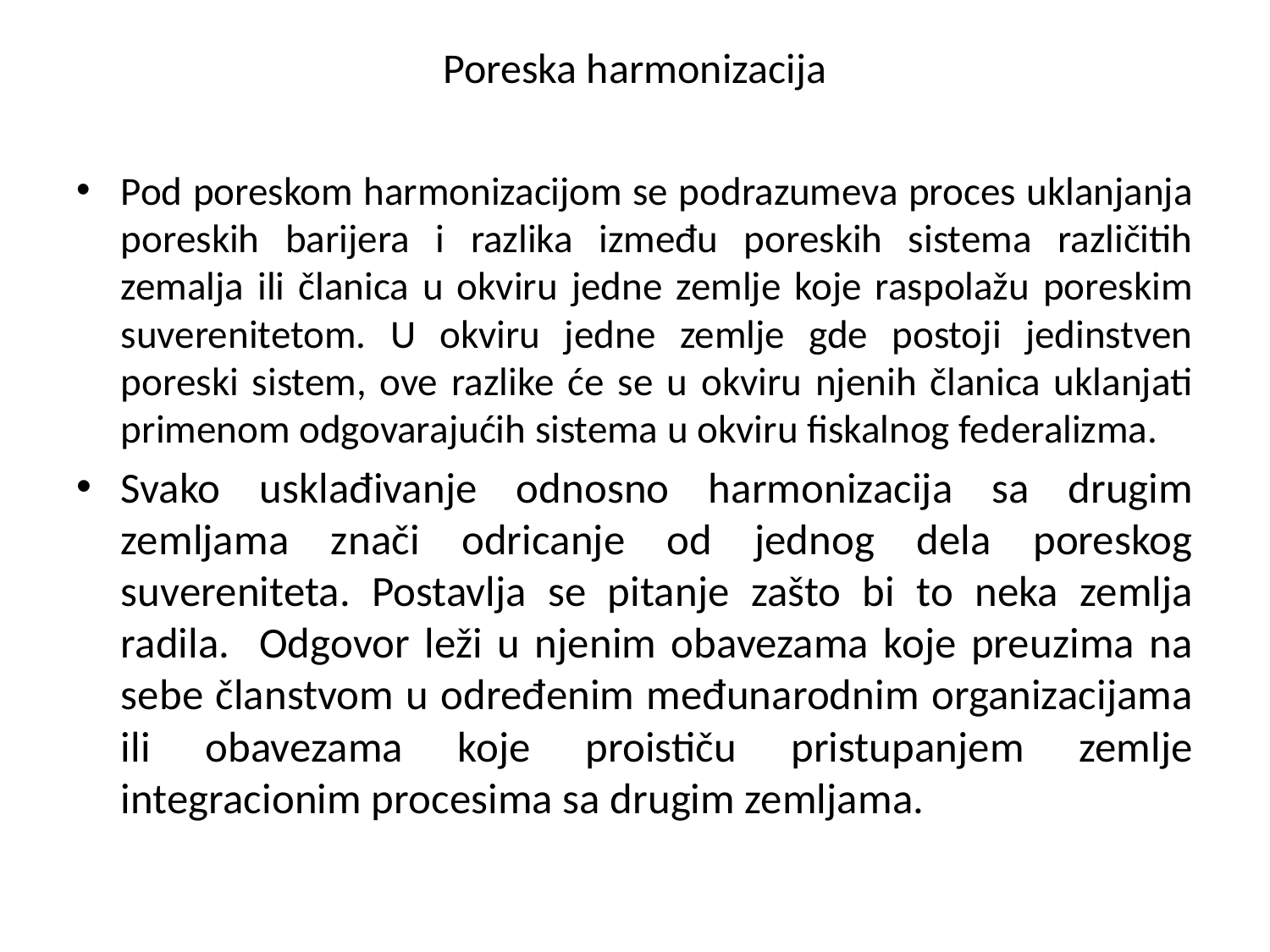

# Poreska harmonizacija
Pod poreskom harmonizacijom se podrazumeva proces uklanjanja poreskih barijera i razlika između poreskih sistema različitih zemalja ili članica u okviru jedne zemlje koje raspolažu poreskim suverenitetom. U okviru jedne zemlje gde postoji jedinstven poreski sistem, ove razlike će se u okviru njenih članica uklanjati primenom odgovarajućih sistema u okviru fiskalnog federalizma.
Svako usklađivanje odnosno harmonizacija sa drugim zemljama znači odricanje od jednog dela poreskog suvereniteta. Postavlja se pitanje zašto bi to neka zemlja radila.  Odgovor leži u njenim obavezama koje preuzima na sebe članstvom u određenim međunarodnim organizacijama ili obavezama koje proističu pristupanjem zemlje integracionim procesima sa drugim zemljama.